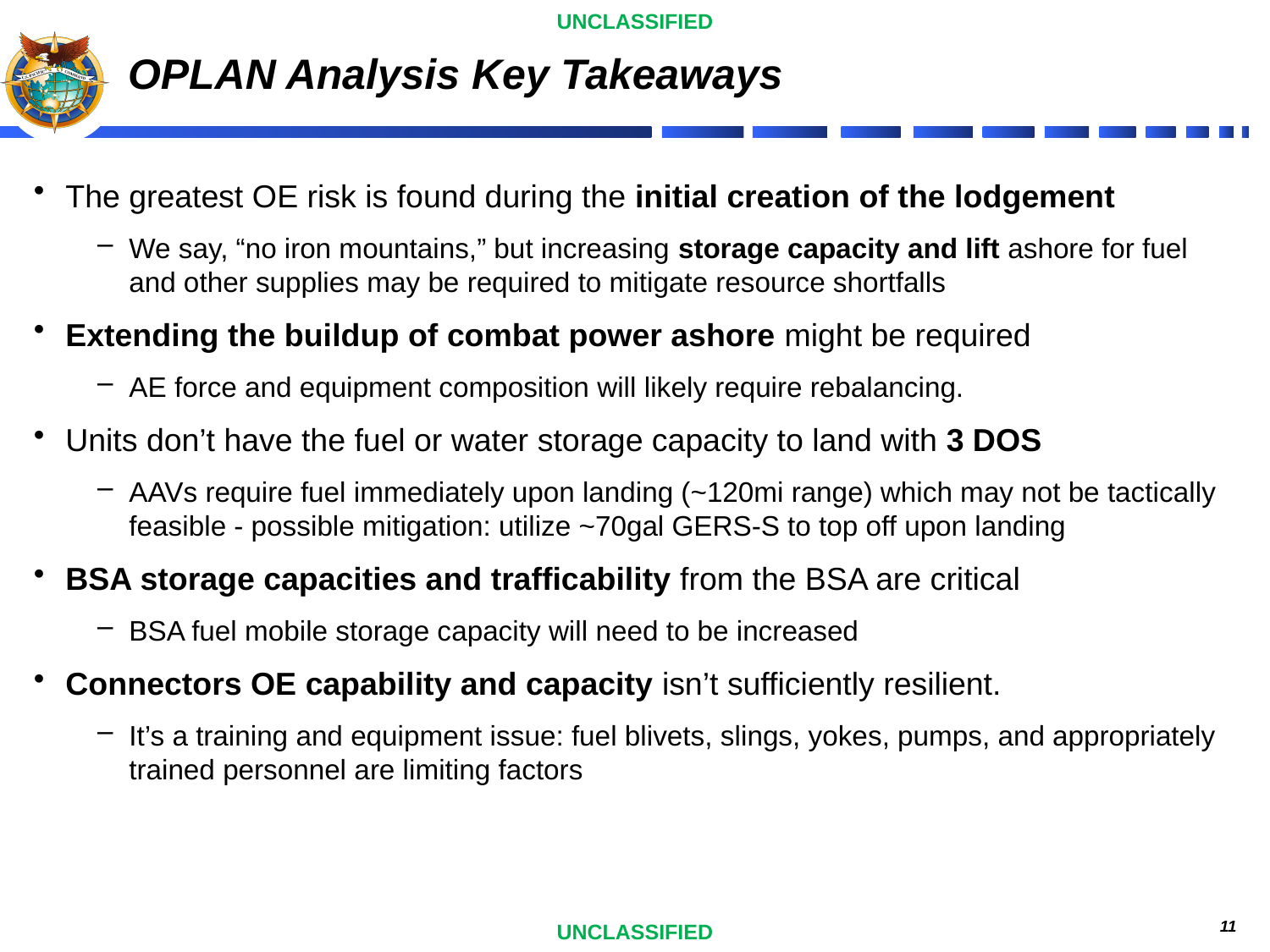

# OPLAN Analysis Key Takeaways
The greatest OE risk is found during the initial creation of the lodgement
We say, “no iron mountains,” but increasing storage capacity and lift ashore for fuel and other supplies may be required to mitigate resource shortfalls
Extending the buildup of combat power ashore might be required
AE force and equipment composition will likely require rebalancing.
Units don’t have the fuel or water storage capacity to land with 3 DOS
AAVs require fuel immediately upon landing (~120mi range) which may not be tactically feasible - possible mitigation: utilize ~70gal GERS-S to top off upon landing
BSA storage capacities and trafficability from the BSA are critical
BSA fuel mobile storage capacity will need to be increased
Connectors OE capability and capacity isn’t sufficiently resilient.
It’s a training and equipment issue: fuel blivets, slings, yokes, pumps, and appropriately trained personnel are limiting factors
11